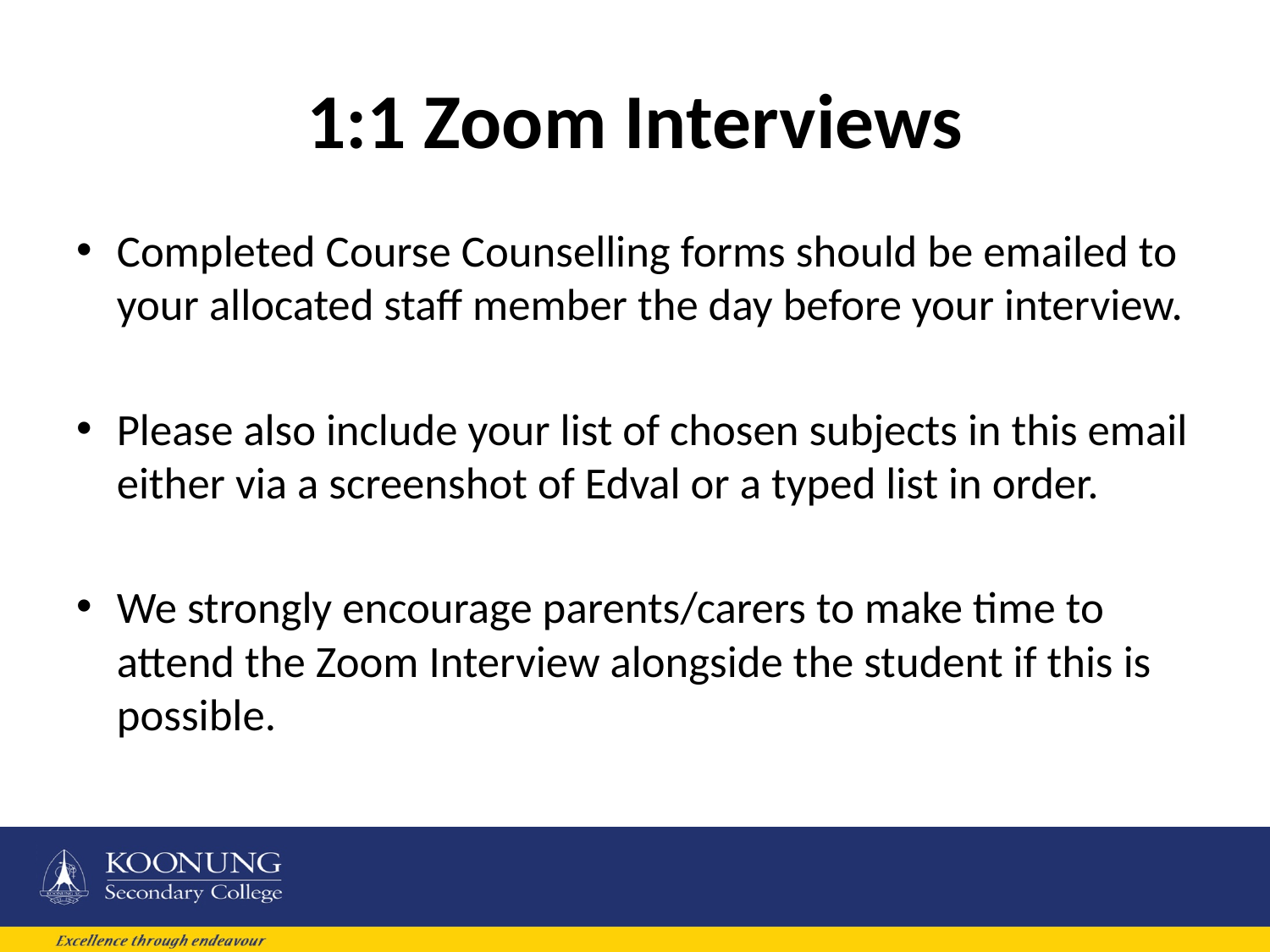

# 1:1 Zoom Interviews
Completed Course Counselling forms should be emailed to your allocated staff member the day before your interview.

Please also include your list of chosen subjects in this email either via a screenshot of Edval or a typed list in order.

We strongly encourage parents/carers to make time to attend the Zoom Interview alongside the student if this is possible.